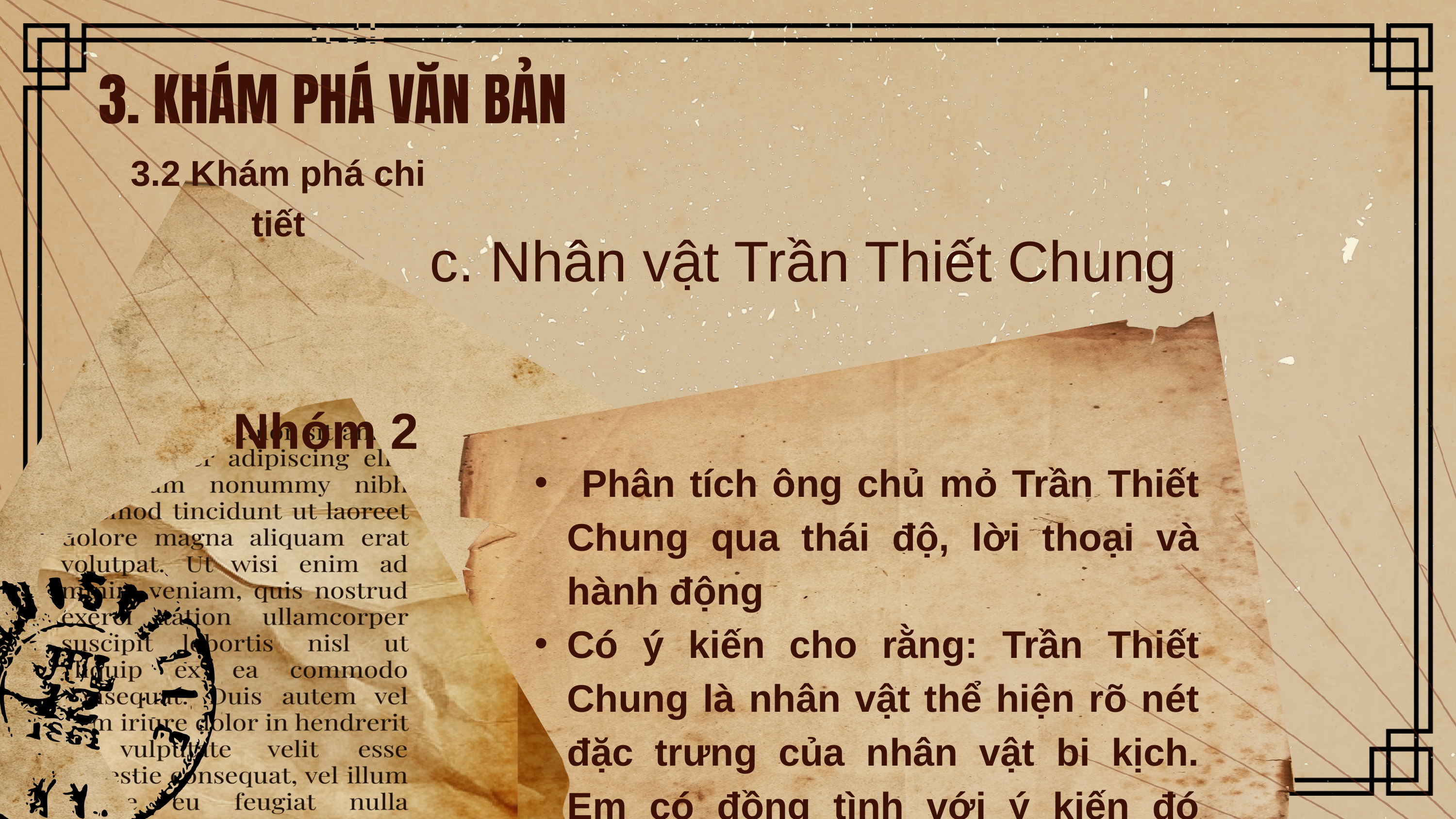

3. KHÁM PHÁ VĂN BẢN
3.2 Khám phá chi tiết
c. Nhân vật Trần Thiết Chung

Nhóm 2

 Phân tích ông chủ mỏ Trần Thiết Chung qua thái độ, lời thoại và hành động
Có ý kiến cho rằng: Trần Thiết Chung là nhân vật thể hiện rõ nét đặc trưng của nhân vật bi kịch. Em có đồng tình với ý kiến đó không? Vì sao?